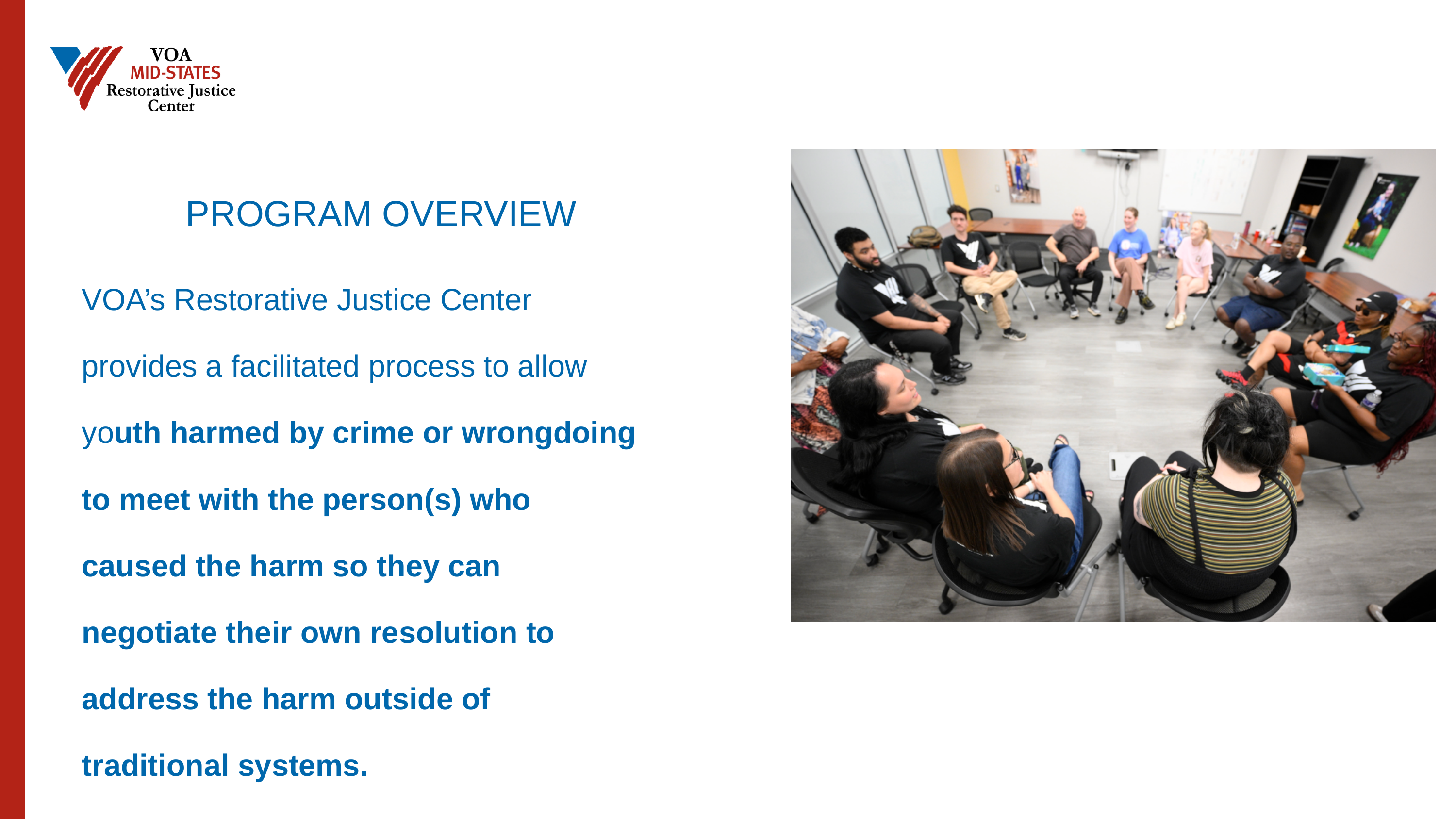

PROGRAM OVERVIEW
VOA’s Restorative Justice Center provides a facilitated process to allow youth harmed by crime or wrongdoing to meet with the person(s) who caused the harm so they can negotiate their own resolution to address the harm outside of traditional systems.